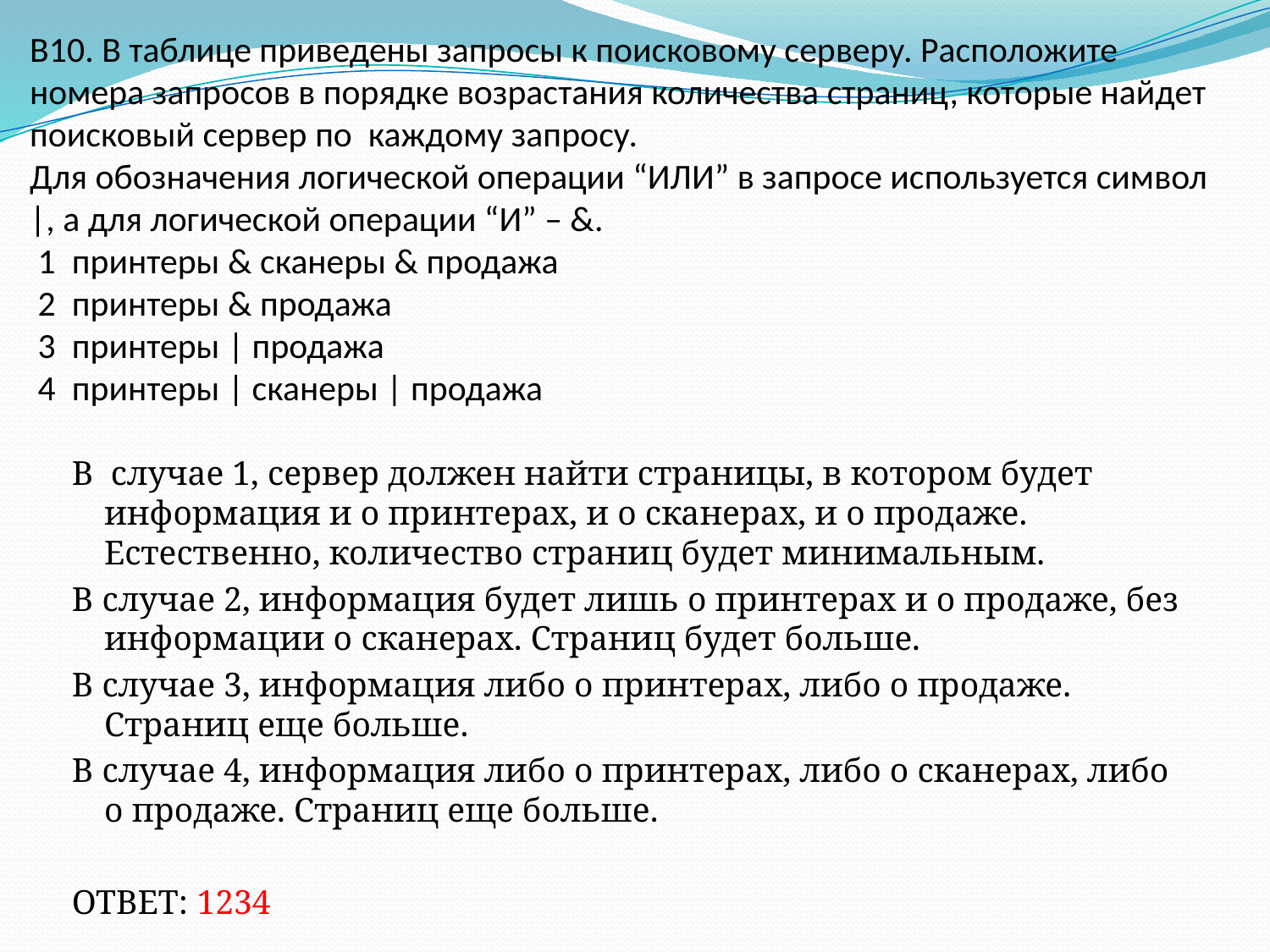

# B10. В таблице приведены запросы к поисковому серверу. Расположите номера запросов в порядке возрастания количества страниц, которые найдет поисковый сервер по  каждому запросу. Для обозначения логической операции “ИЛИ” в запросе используется символ |, а для логической операции “И” – &. 1  принтеры & сканеры & продажа 2  принтеры & продажа 3  принтеры | продажа 4  принтеры | сканеры | продажа
В  случае 1, сервер должен найти страницы, в котором будет информация и о принтерах, и о сканерах, и о продаже. Естественно, количество страниц будет минимальным.
В случае 2, информация будет лишь о принтерах и о продаже, без информации о сканерах. Страниц будет больше.
В случае 3, информация либо о принтерах, либо о продаже. Страниц еще больше.
В случае 4, информация либо о принтерах, либо о сканерах, либо о продаже. Страниц еще больше.

ОТВЕТ: 1234